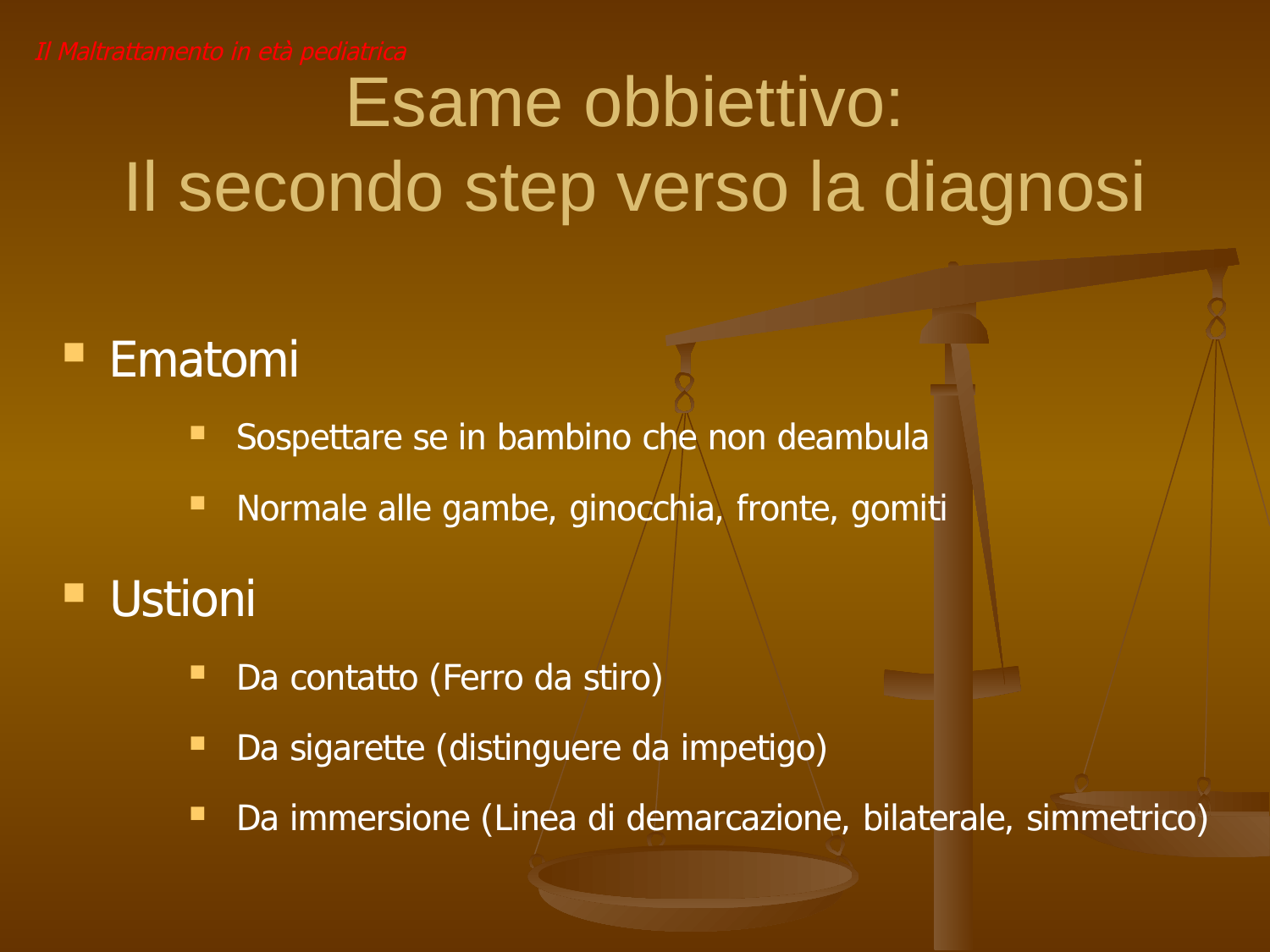

Il Maltrattamento in età pediatrica
Esame obbiettivo:
Il secondo step verso la diagnosi
Ematomi
Sospettare se in bambino che non deambula
Normale alle gambe, ginocchia, fronte, gomiti
Ustioni
Da contatto (Ferro da stiro)
Da sigarette (distinguere da impetigo)
Da immersione (Linea di demarcazione, bilaterale, simmetrico)